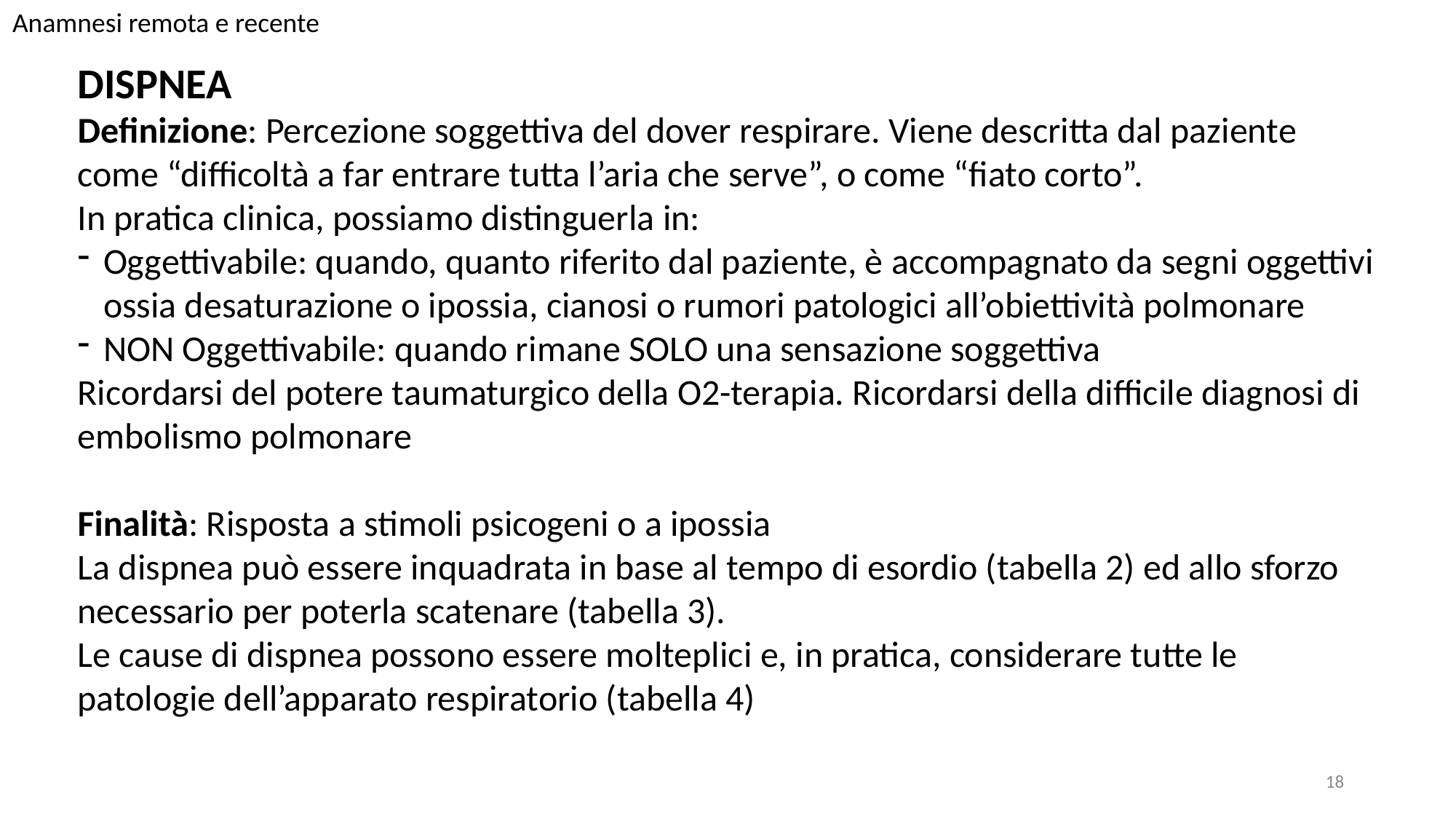

Anamnesi remota e recente
DISPNEA
Definizione: Percezione soggettiva del dover respirare. Viene descritta dal paziente come “difficoltà a far entrare tutta l’aria che serve”, o come “fiato corto”.
In pratica clinica, possiamo distinguerla in:
Oggettivabile: quando, quanto riferito dal paziente, è accompagnato da segni oggettivi ossia desaturazione o ipossia, cianosi o rumori patologici all’obiettività polmonare
NON Oggettivabile: quando rimane SOLO una sensazione soggettiva
Ricordarsi del potere taumaturgico della O2-terapia. Ricordarsi della difficile diagnosi di embolismo polmonare

Finalità: Risposta a stimoli psicogeni o a ipossia
La dispnea può essere inquadrata in base al tempo di esordio (tabella 2) ed allo sforzo necessario per poterla scatenare (tabella 3).
Le cause di dispnea possono essere molteplici e, in pratica, considerare tutte le patologie dell’apparato respiratorio (tabella 4)
18